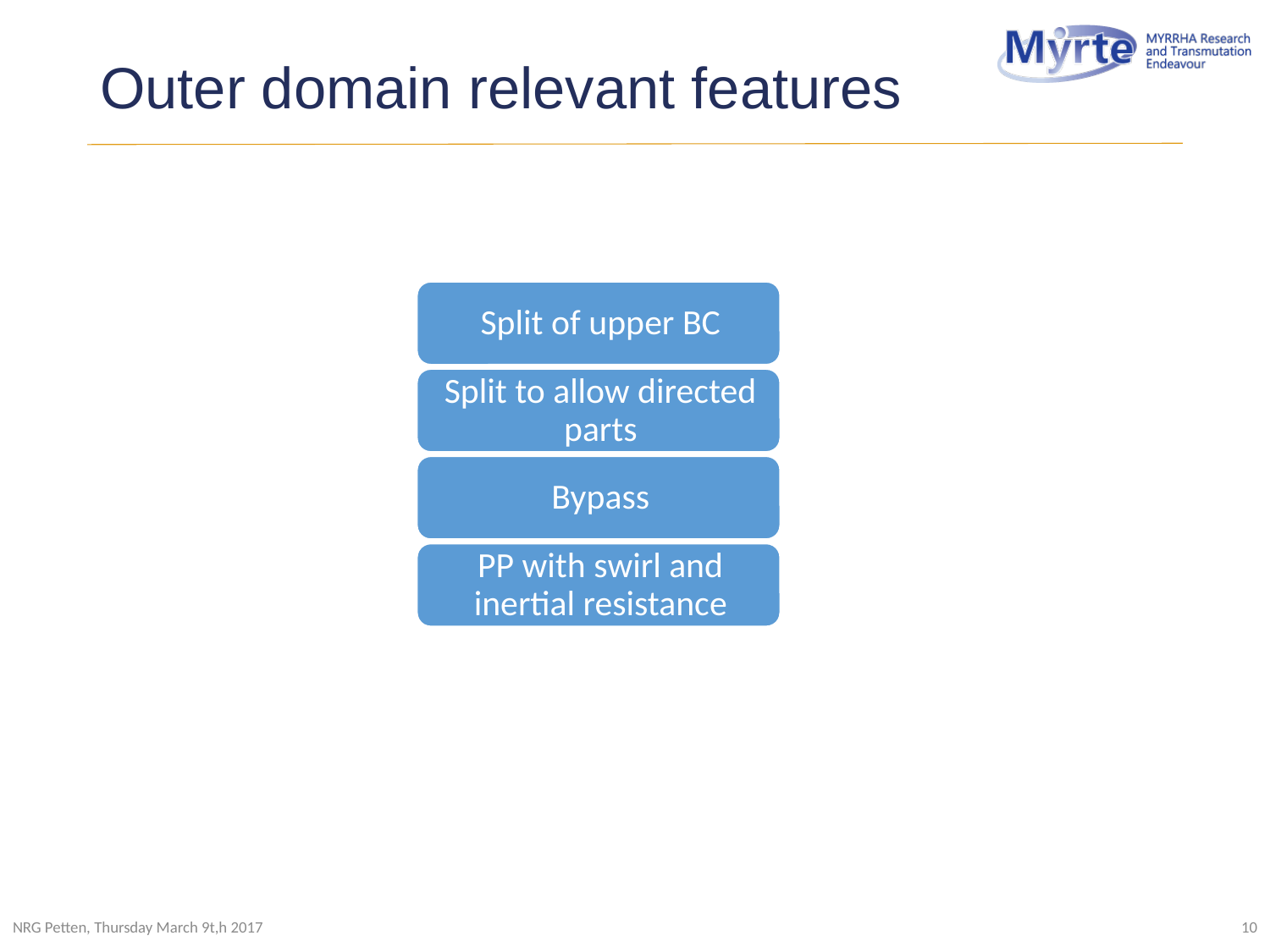

# Outer domain relevant features
Split of upper BC
Split to allow directed parts
Bypass
PP with swirl and inertial resistance
NRG Petten, Thursday March 9t,h 2017
10